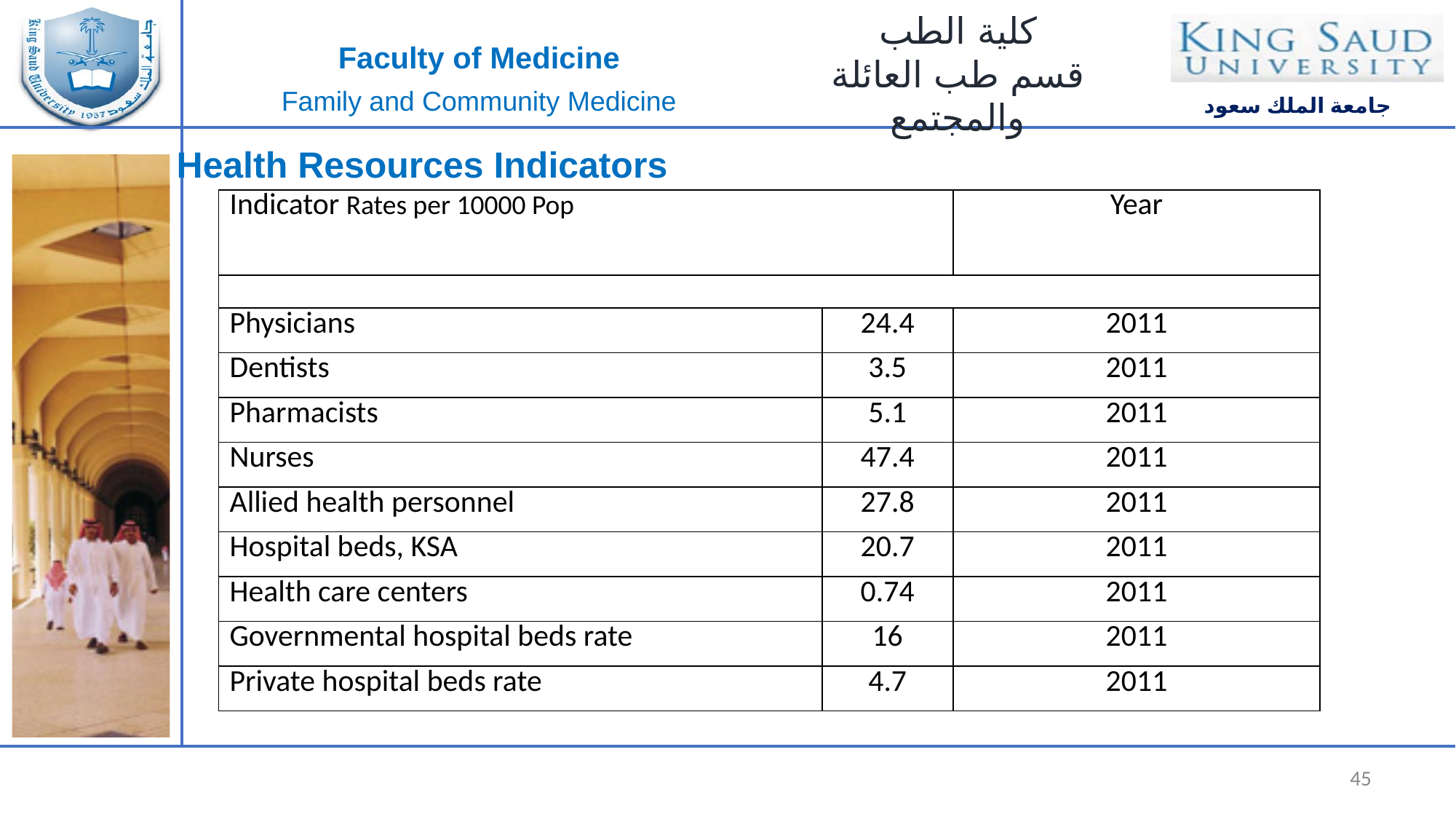

Health Resources Indicators
| Indicator Rates per 10000 Pop |  | Year |
| --- | --- | --- |
|  |  |  |
| Physicians | 24.4 | 2011 |
| Dentists | 3.5 | 2011 |
| Pharmacists | 5.1 | 2011 |
| Nurses | 47.4 | 2011 |
| Allied health personnel | 27.8 | 2011 |
| Hospital beds, KSA | 20.7 | 2011 |
| Health care centers | 0.74 | 2011 |
| Governmental hospital beds rate | 16 | 2011 |
| Private hospital beds rate | 4.7 | 2011 |
45